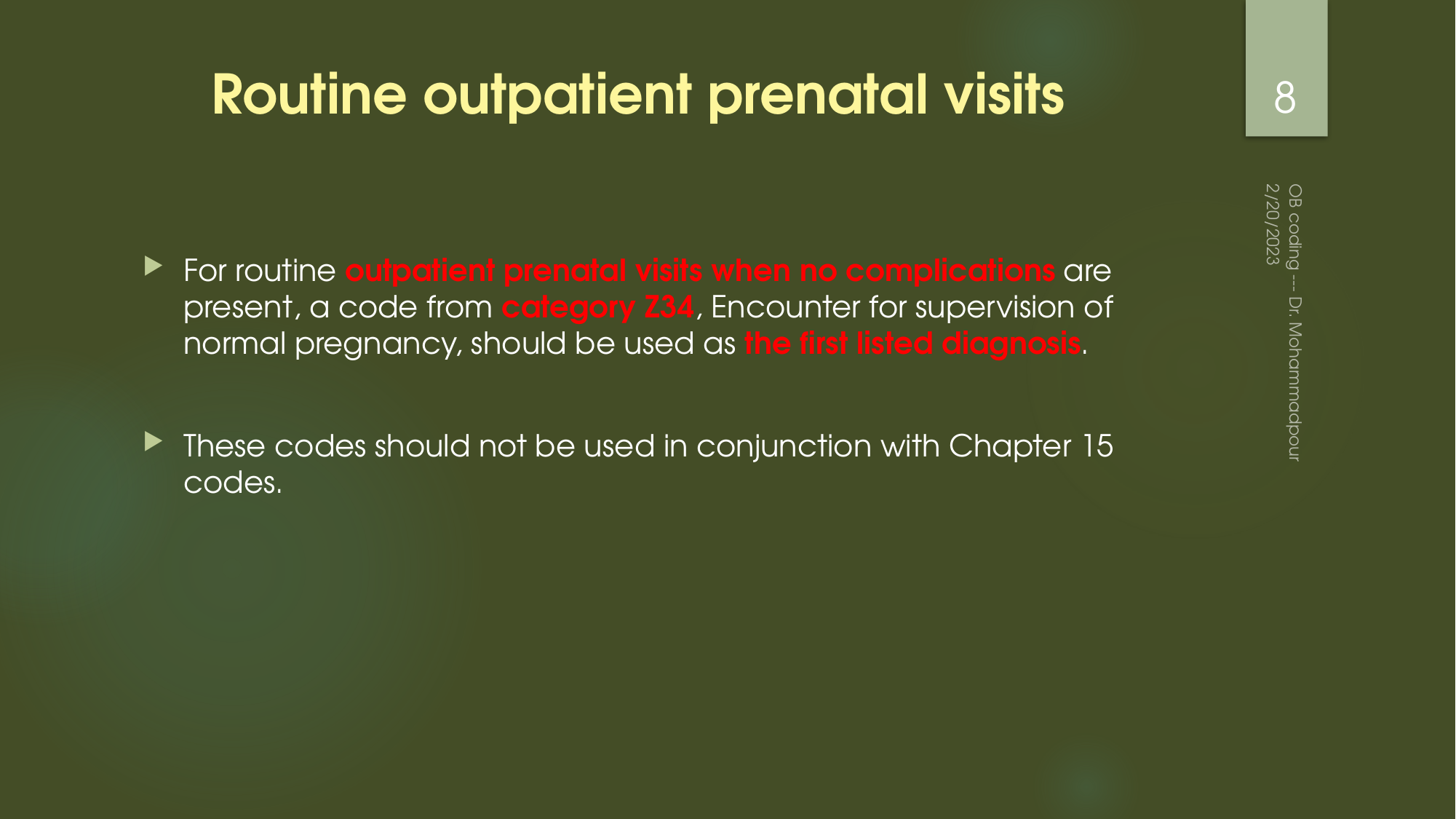

8
# Routine outpatient prenatal visits
2/20/2023
For routine outpatient prenatal visits when no complications are present, a code from category Z34, Encounter for supervision of normal pregnancy, should be used as the first listed diagnosis.

These codes should not be used in conjunction with Chapter 15 codes.
OB coding --- Dr. Mohammadpour